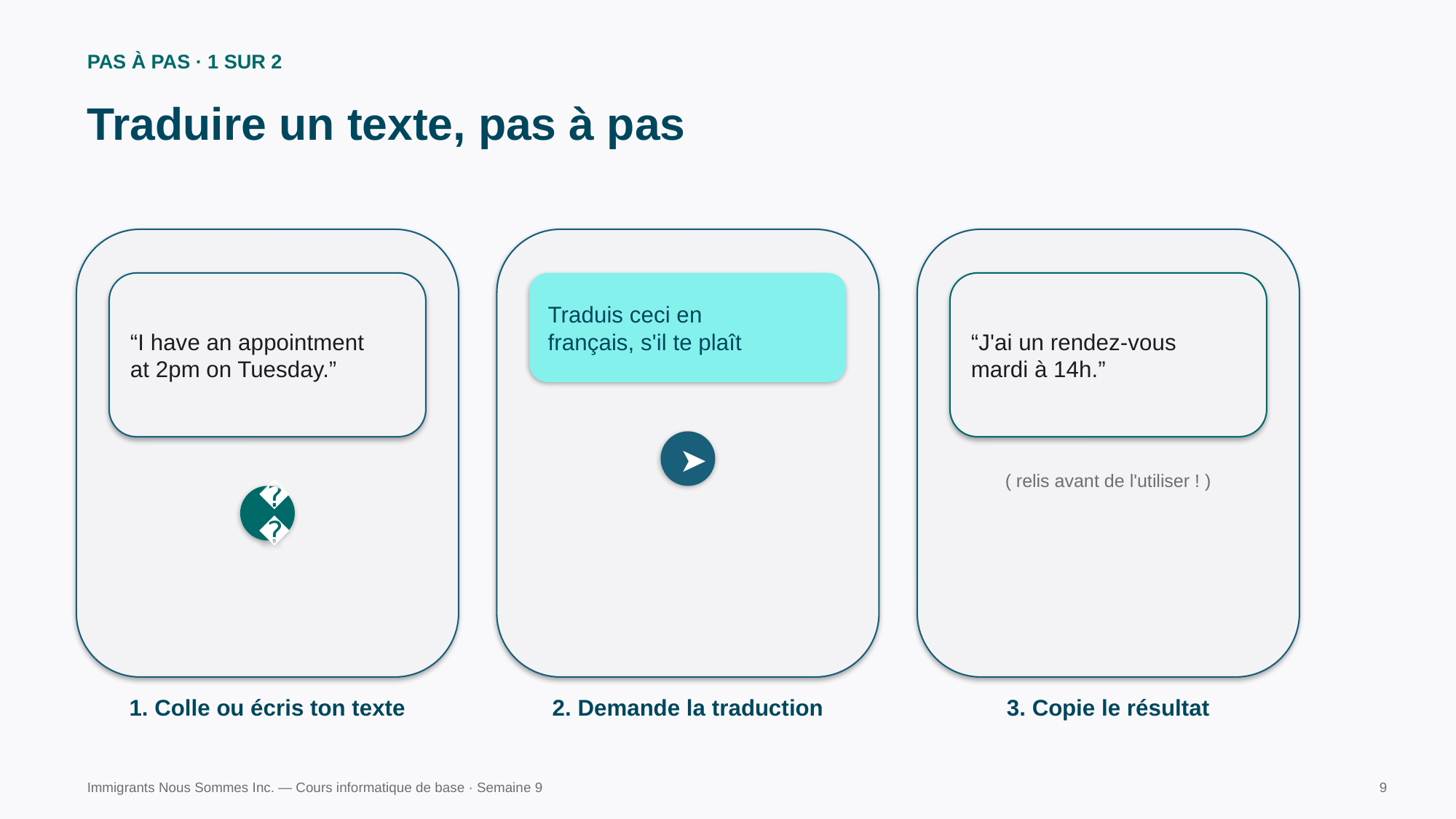

PAS À PAS · 1 SUR 2
Traduire un texte, pas à pas

“I have an appointment
at 2pm on Tuesday.”
Traduis ceci en
français, s'il te plaît
“J'ai un rendez-vous
mardi à 14h.”
➤
( relis avant de l'utiliser ! )
📋
1. Colle ou écris ton texte
2. Demande la traduction
3. Copie le résultat
Immigrants Nous Sommes Inc. — Cours informatique de base · Semaine 9
9